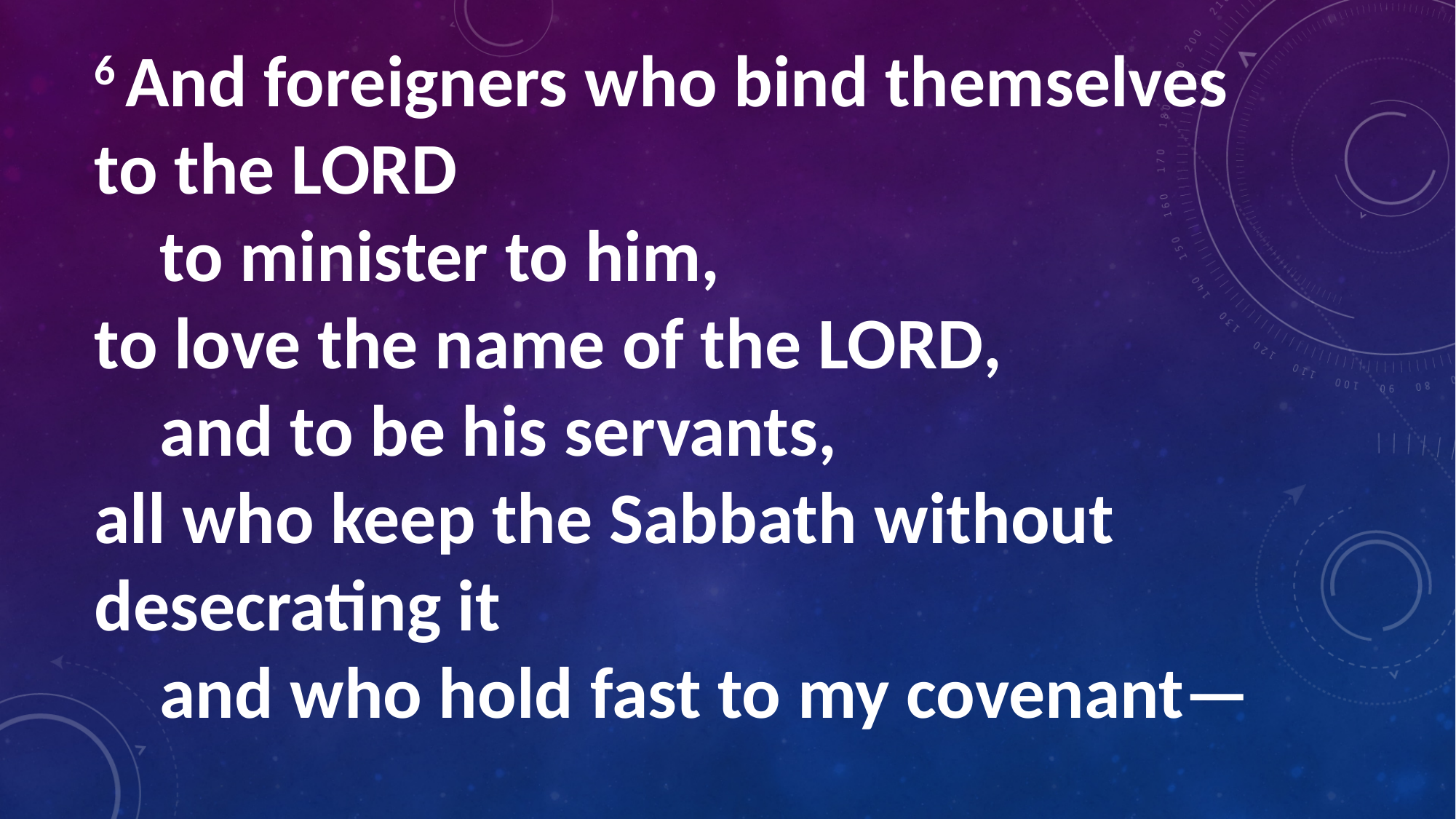

6 And foreigners who bind themselves to the Lord
    to minister to him,
to love the name of the Lord,
    and to be his servants,
all who keep the Sabbath without desecrating it
    and who hold fast to my covenant—